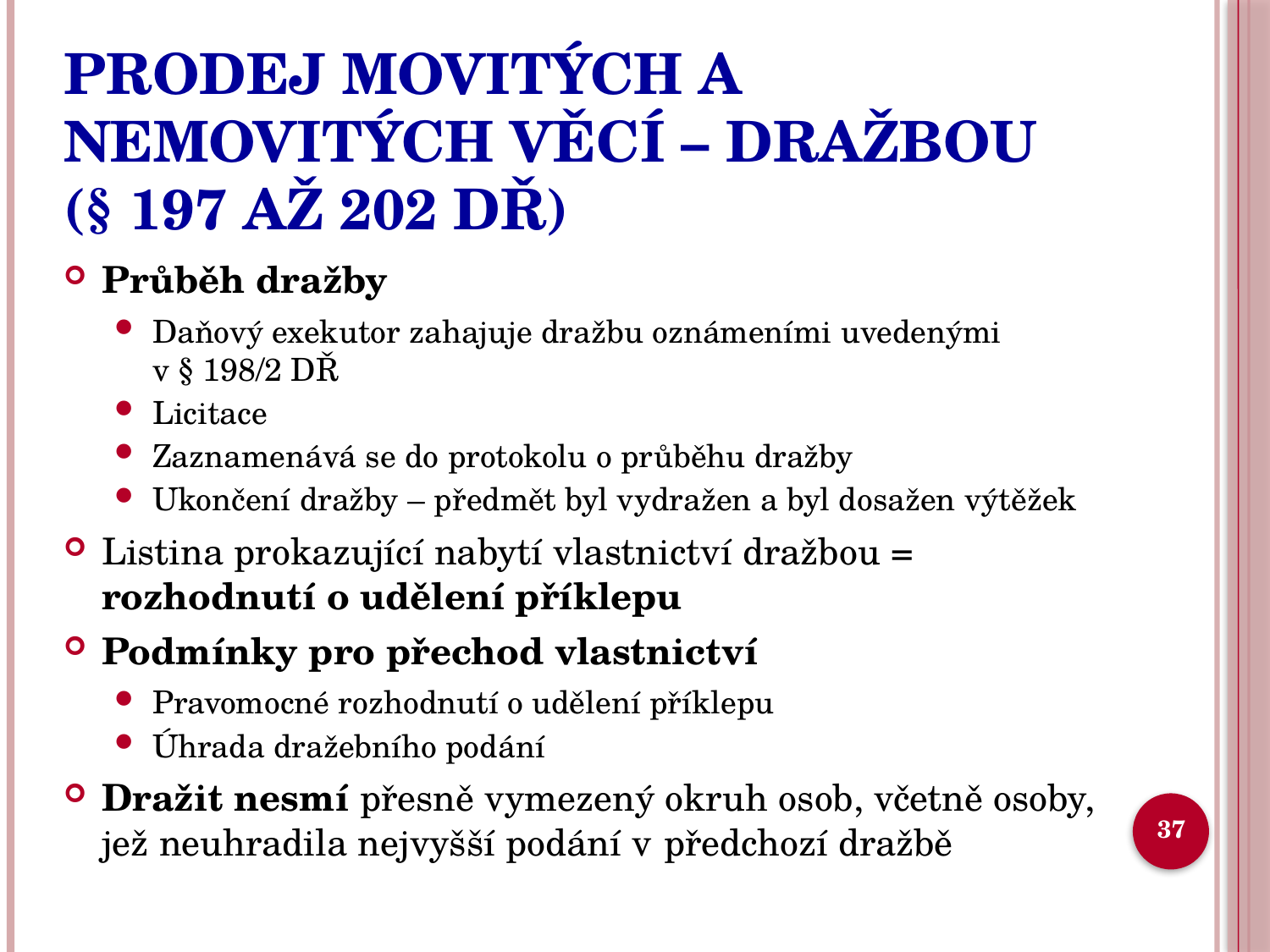

# PRODEJ MOVITÝCH A NEMOVITÝCH VĚCÍ – DRAŽBOU (§ 197 až 202 DŘ)
Průběh dražby
Daňový exekutor zahajuje dražbu oznámeními uvedenými
v § 198/2 DŘ
Licitace
Zaznamenává se do protokolu o průběhu dražby
Ukončení dražby – předmět byl vydražen a byl dosažen výtěžek
Listina prokazující nabytí vlastnictví dražbou = rozhodnutí o udělení příklepu
Podmínky pro přechod vlastnictví
Pravomocné rozhodnutí o udělení příklepu
Úhrada dražebního podání
Dražit nesmí přesně vymezený okruh osob, včetně osoby, jež neuhradila nejvyšší podání v předchozí dražbě
37